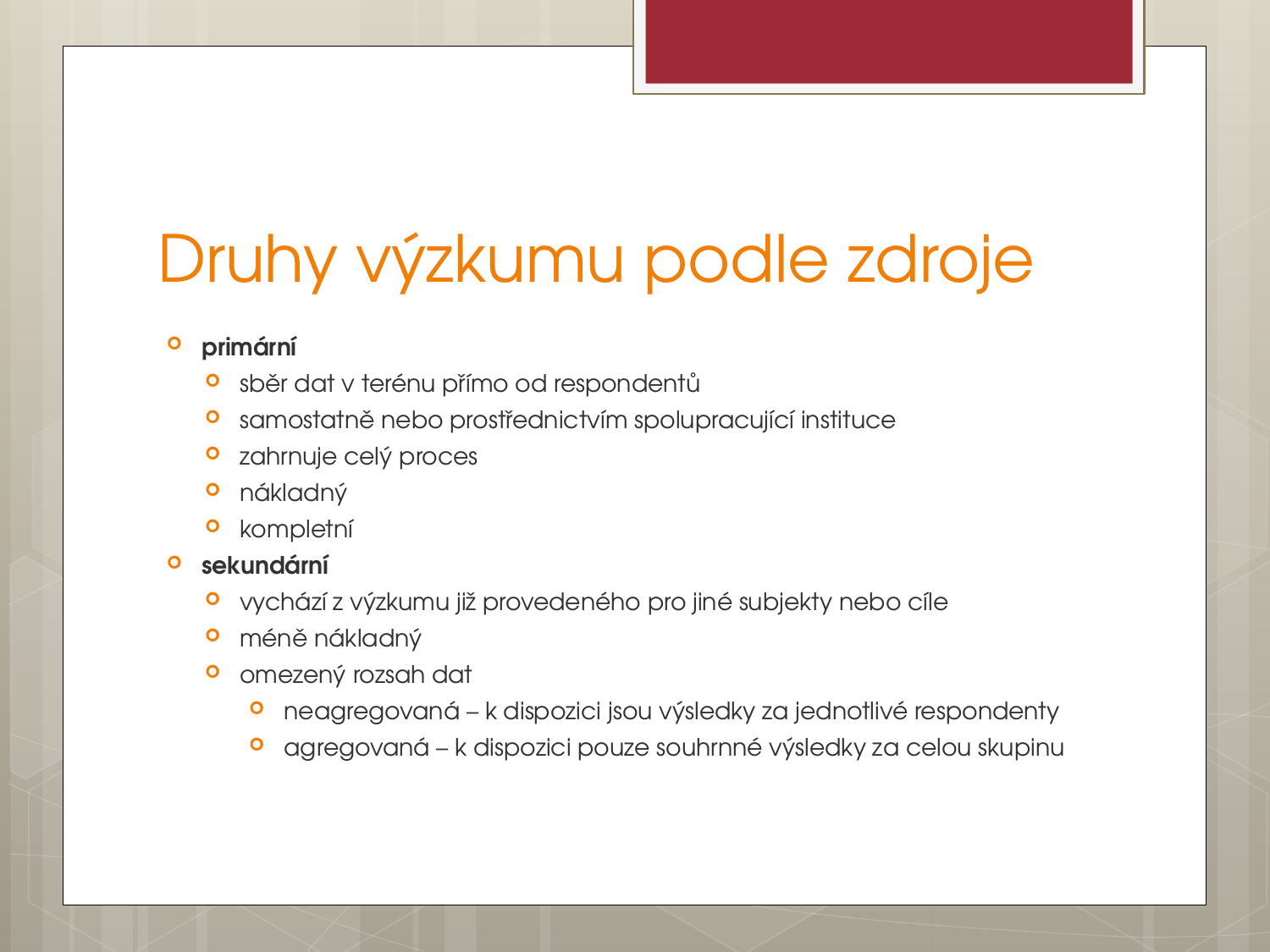

# Druhy výzkumu podle zdroje
primární
sběr dat v terénu přímo od respondentů
samostatně nebo prostřednictvím spolupracující instituce
zahrnuje celý proces
nákladný
kompletní
sekundární
vychází z výzkumu již provedeného pro jiné subjekty nebo cíle
méně nákladný
omezený rozsah dat
neagregovaná – k dispozici jsou výsledky za jednotlivé respondenty
agregovaná – k dispozici pouze souhrnné výsledky za celou skupinu